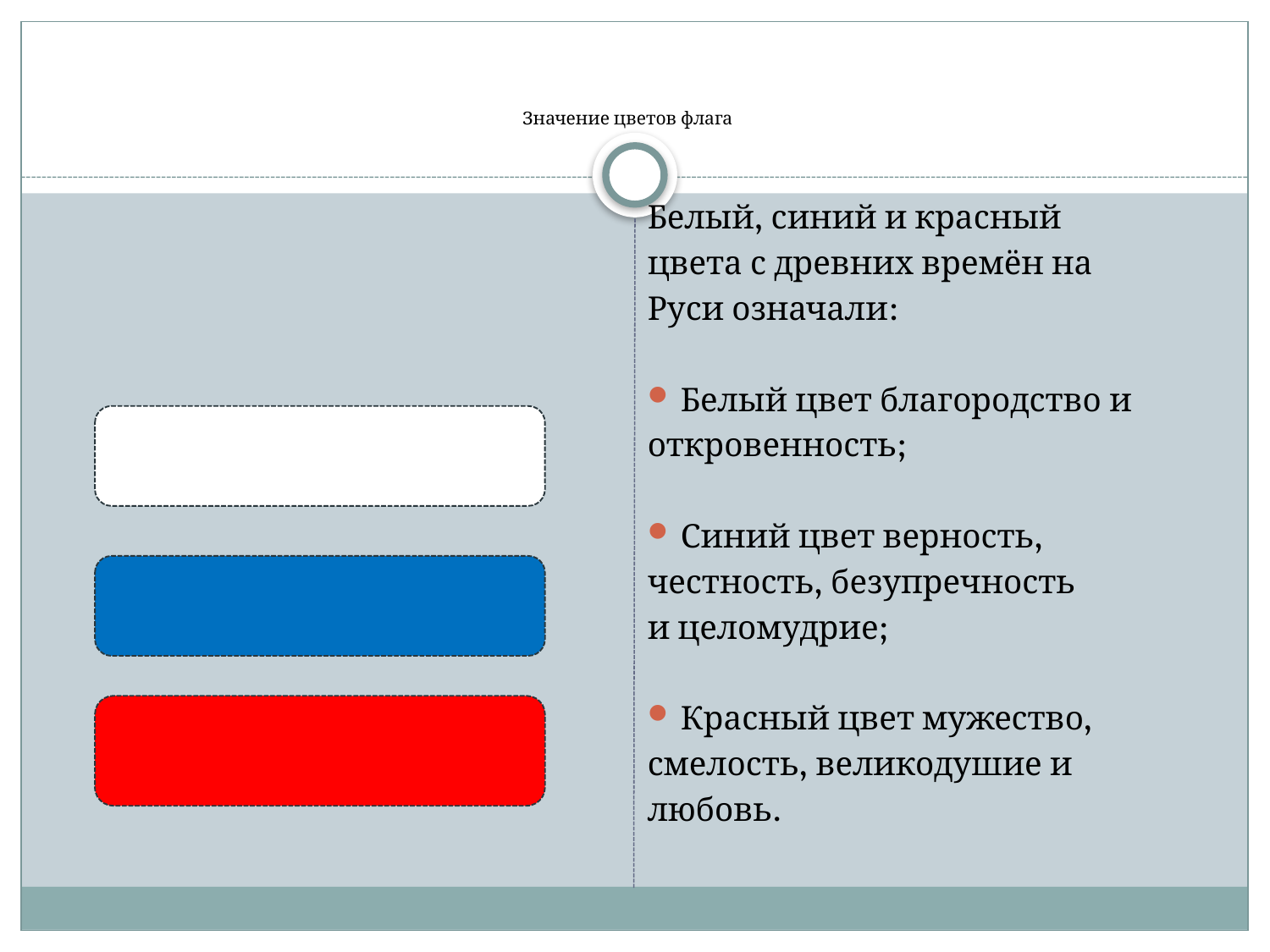

# Значение цветов флага
Белый, синий и красный
цвета с древних времён на
Руси означали:

Белый цвет благородство и
откровенность;

Синий цвет верность,
честность, безупречность
и целомудрие;

Красный цвет мужество,
смелость, великодушие и
любовь.